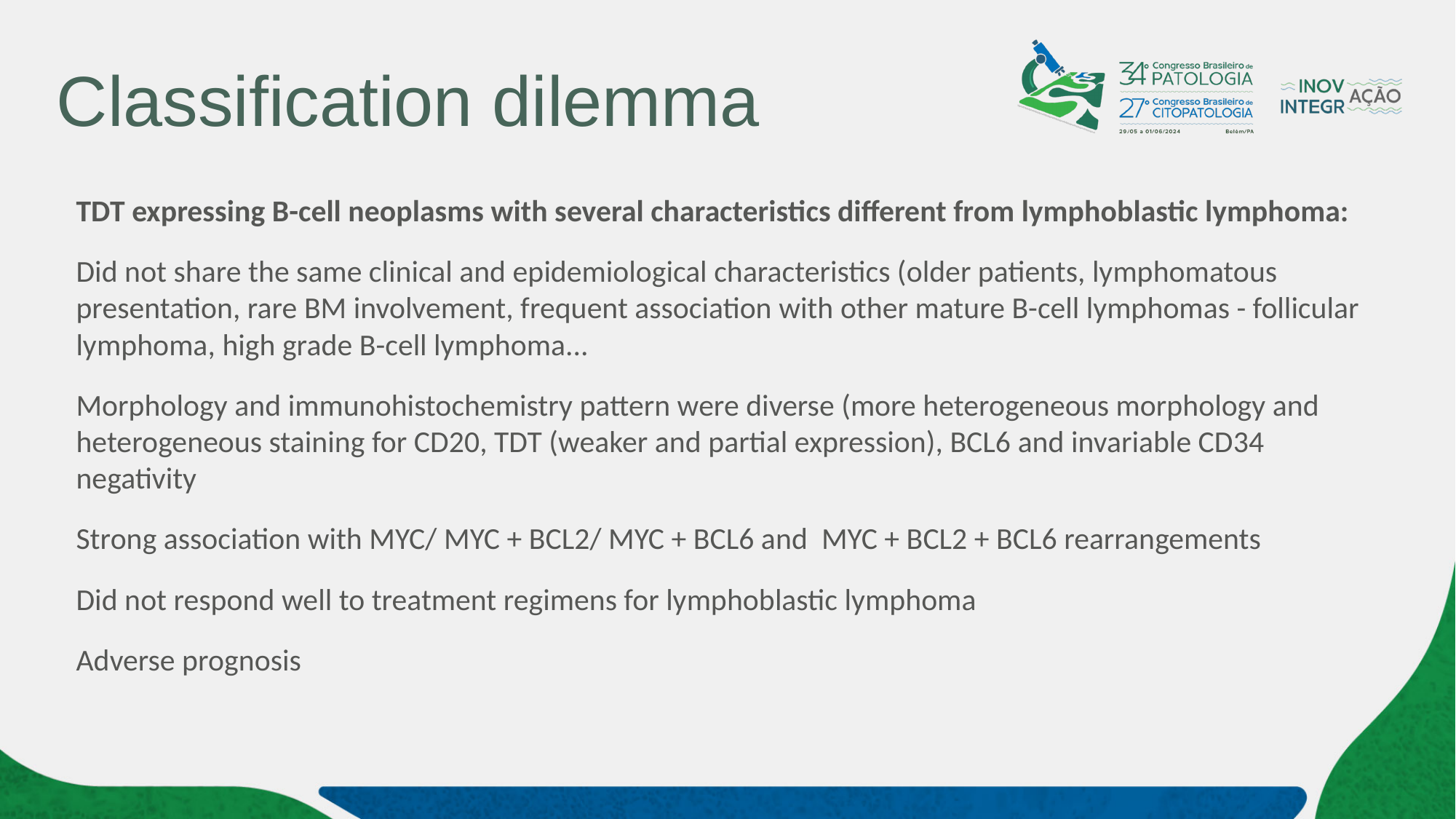

# Classification dilemma
TDT expressing B-cell neoplasms with several characteristics different from lymphoblastic lymphoma:
Did not share the same clinical and epidemiological characteristics (older patients, lymphomatous presentation, rare BM involvement, frequent association with other mature B-cell lymphomas - follicular lymphoma, high grade B-cell lymphoma...
Morphology and immunohistochemistry pattern were diverse (more heterogeneous morphology and heterogeneous staining for CD20, TDT (weaker and partial expression), BCL6 and invariable CD34 negativity
Strong association with MYC/ MYC + BCL2/ MYC + BCL6 and  MYC + BCL2 + BCL6 rearrangements
Did not respond well to treatment regimens for lymphoblastic lymphoma
Adverse prognosis